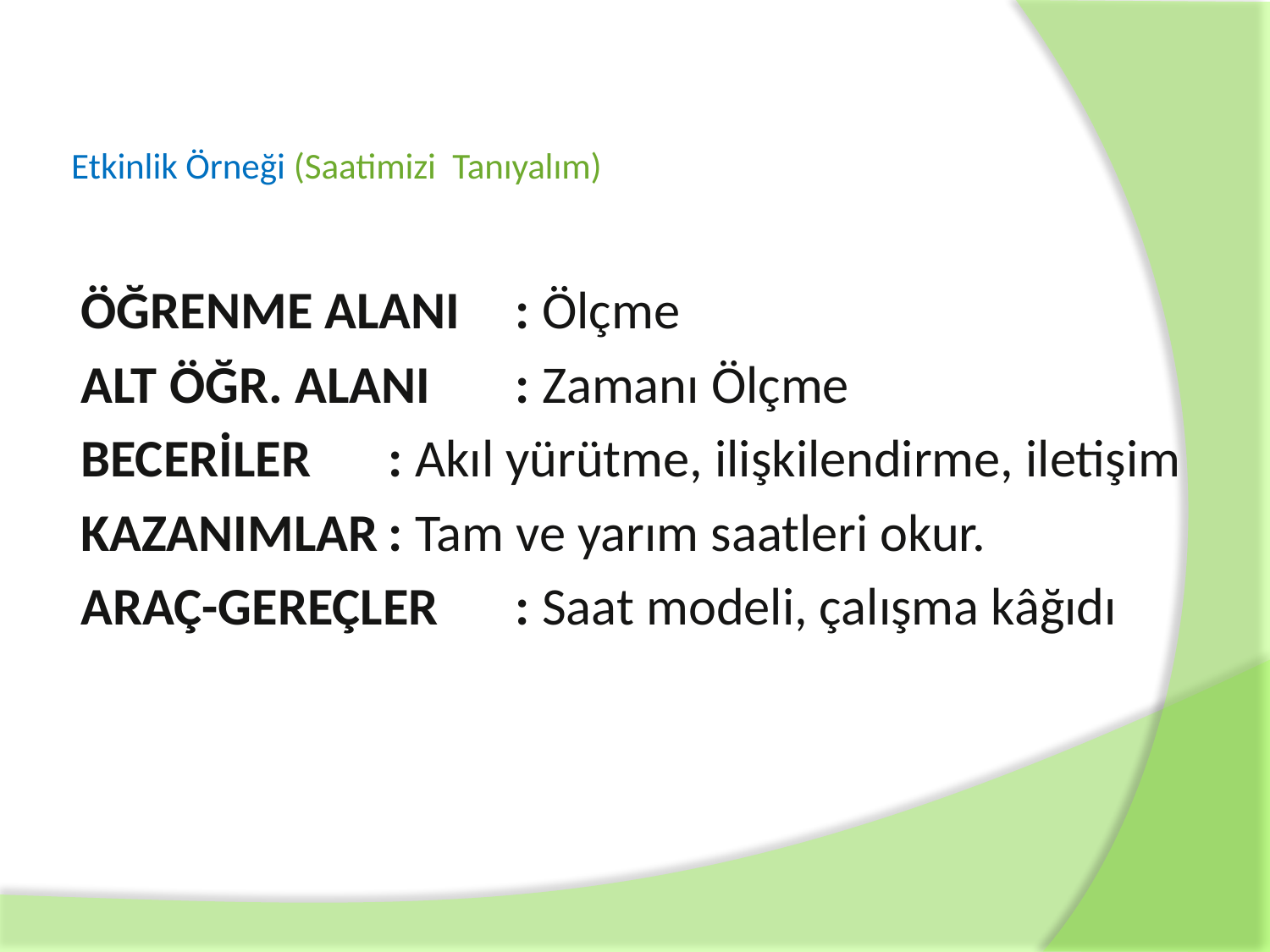

# Etkinlik Örneği (Saatimizi  Tanıyalım)

ÖĞRENME ALANI	: Ölçme
ALT ÖĞR. ALANI	: Zamanı Ölçme
BECERİLER	: Akıl yürütme, ilişkilendirme, iletişim
KAZANIMLAR	: Tam ve yarım saatleri okur.
ARAÇ-GEREÇLER	: Saat modeli, çalışma kâğıdı